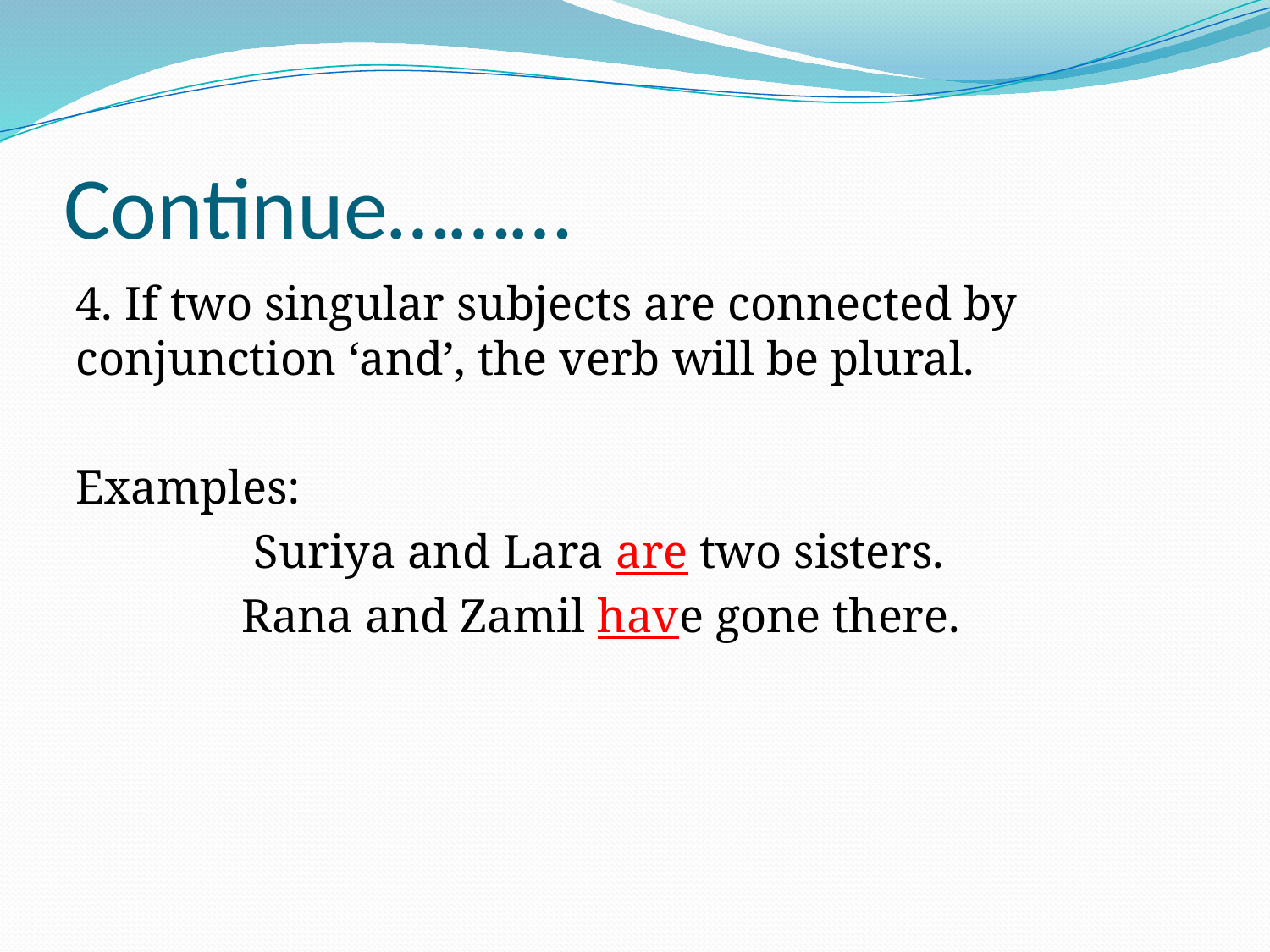

# Continue………
4. If two singular subjects are connected by conjunction ‘and’, the verb will be plural.

Examples:
               Suriya and Lara are two sisters.
              Rana and Zamil have gone there.